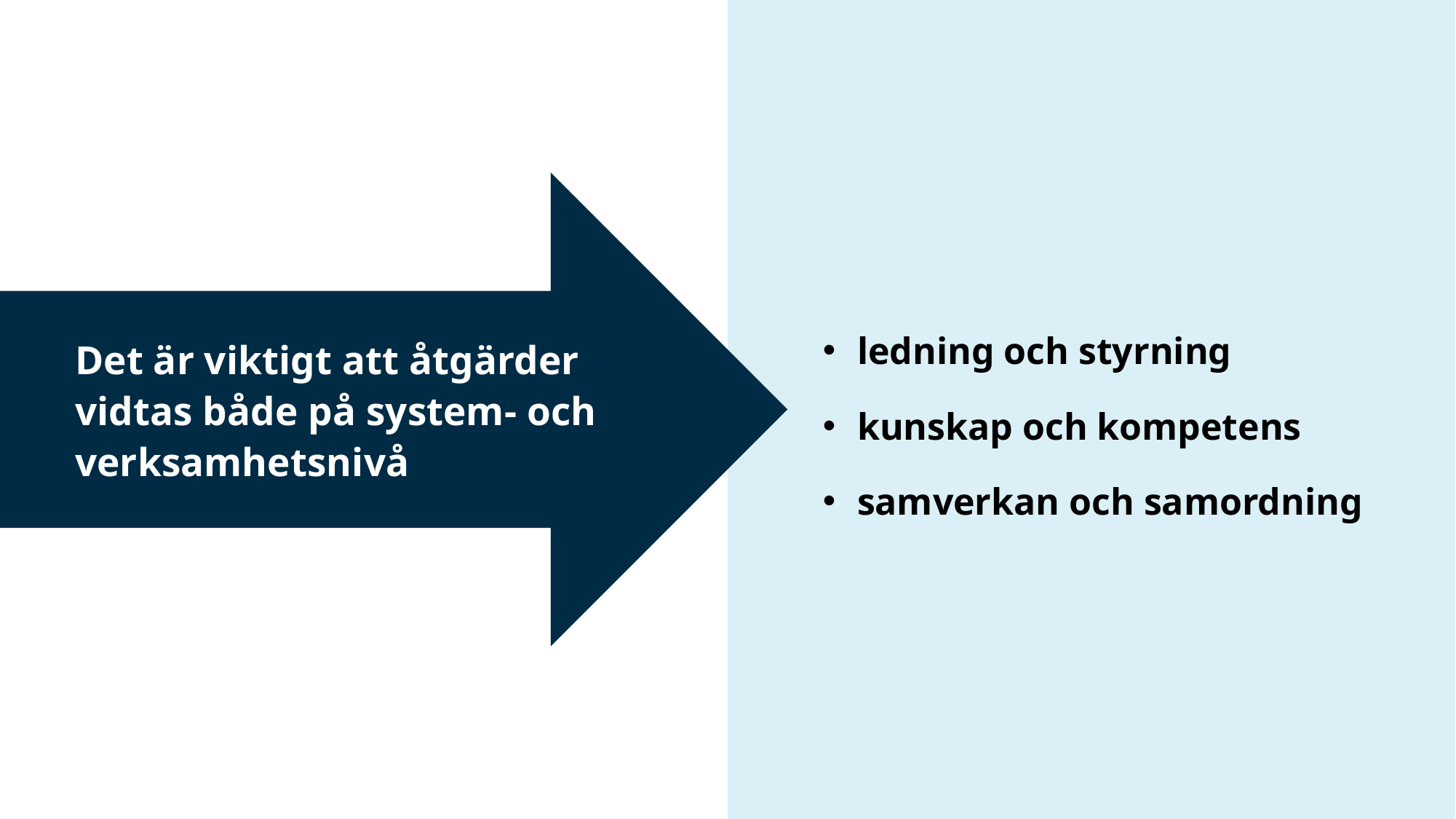

ledning och styrning
kunskap och kompetens
samverkan och samordning
# Det är viktigt att åtgärder vidtas både på system- och verksamhetsnivå